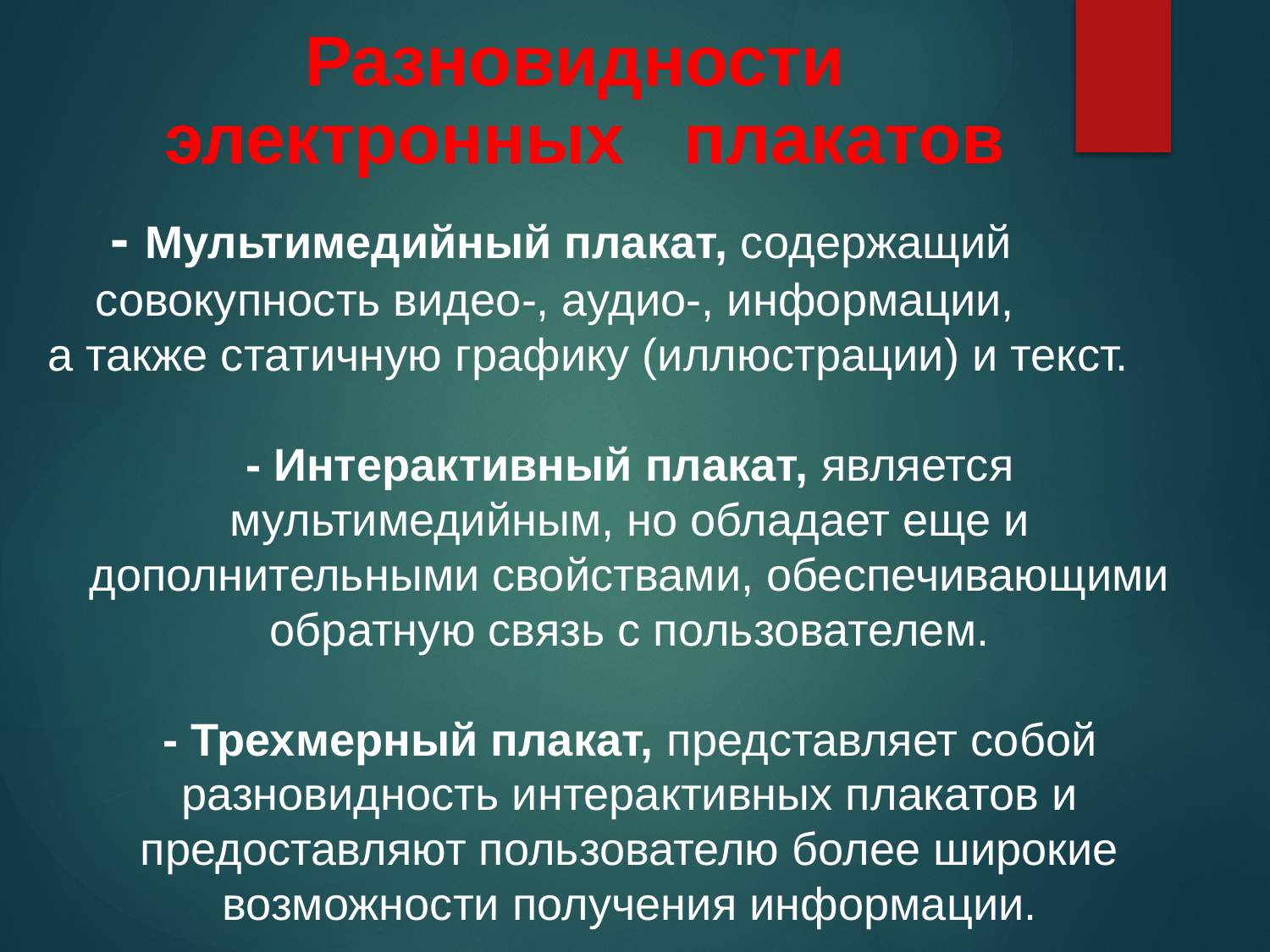

# Разновидности электронных   плакатов
    - Мультимедийный плакат, содержащий совокупность видео-, аудио-, информации,
а также статичную графику (иллюстрации) и текст.

- Интерактивный плакат, является мультимедийным, но обладает еще и дополнительными свойствами, обеспечивающими обратную связь с пользователем.

- Трехмерный плакат, представляет собой разновидность интерактивных плакатов и предоставляют пользователю более широкие возможности получения информации.